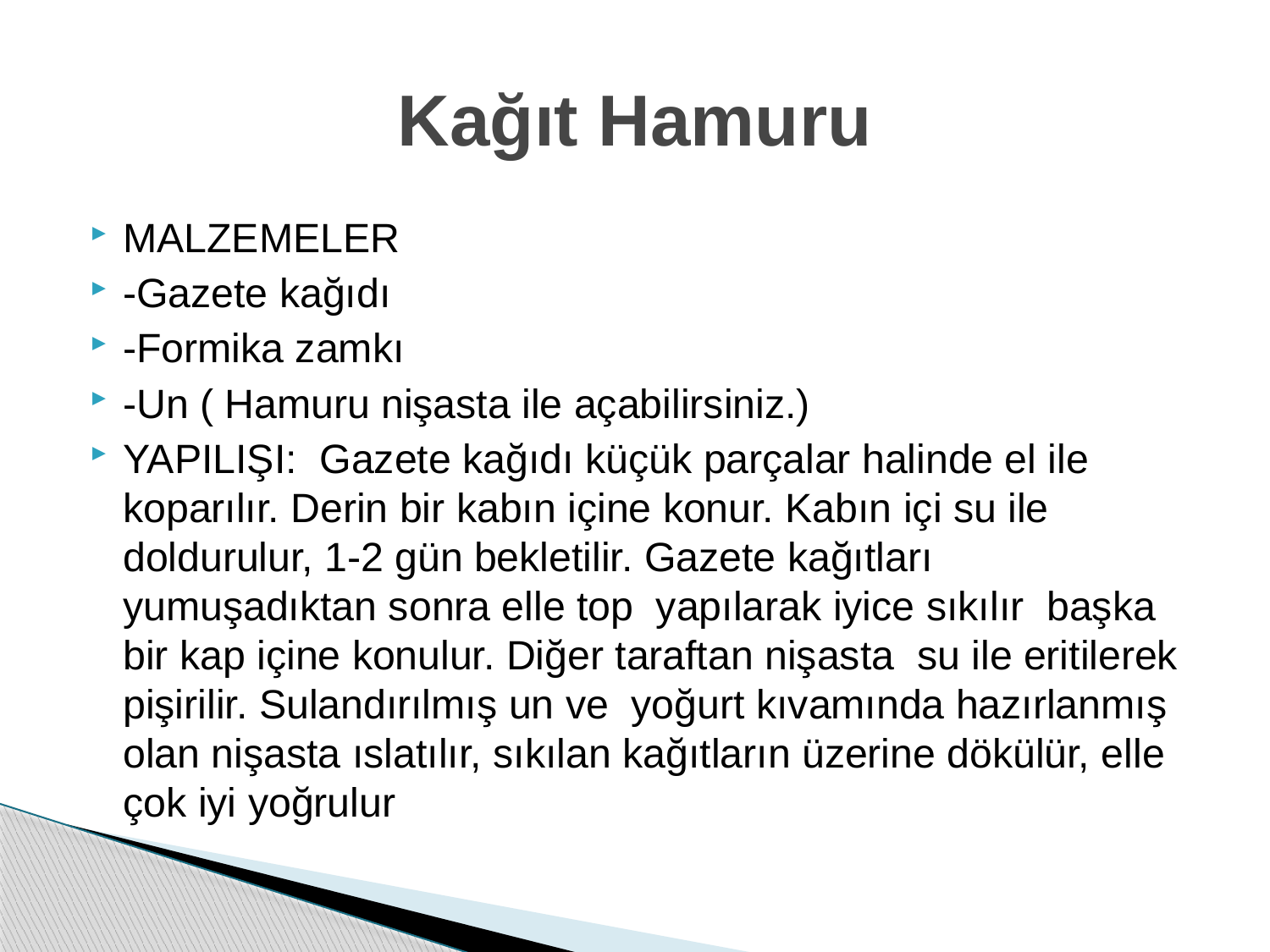

# Kağıt Hamuru
MALZEMELER
-Gazete kağıdı
-Formika zamkı
-Un ( Hamuru nişasta ile açabilirsiniz.)
YAPILIŞI:  Gazete kağıdı küçük parçalar halinde el ile koparılır. Derin bir kabın içine konur. Kabın içi su ile doldurulur, 1-2 gün bekletilir. Gazete kağıtları yumuşadıktan sonra elle top  yapılarak iyice sıkılır  başka bir kap içine konulur. Diğer taraftan nişasta  su ile eritilerek pişirilir. Sulandırılmış un ve  yoğurt kıvamında hazırlanmış olan nişasta ıslatılır, sıkılan kağıtların üzerine dökülür, elle çok iyi yoğrulur